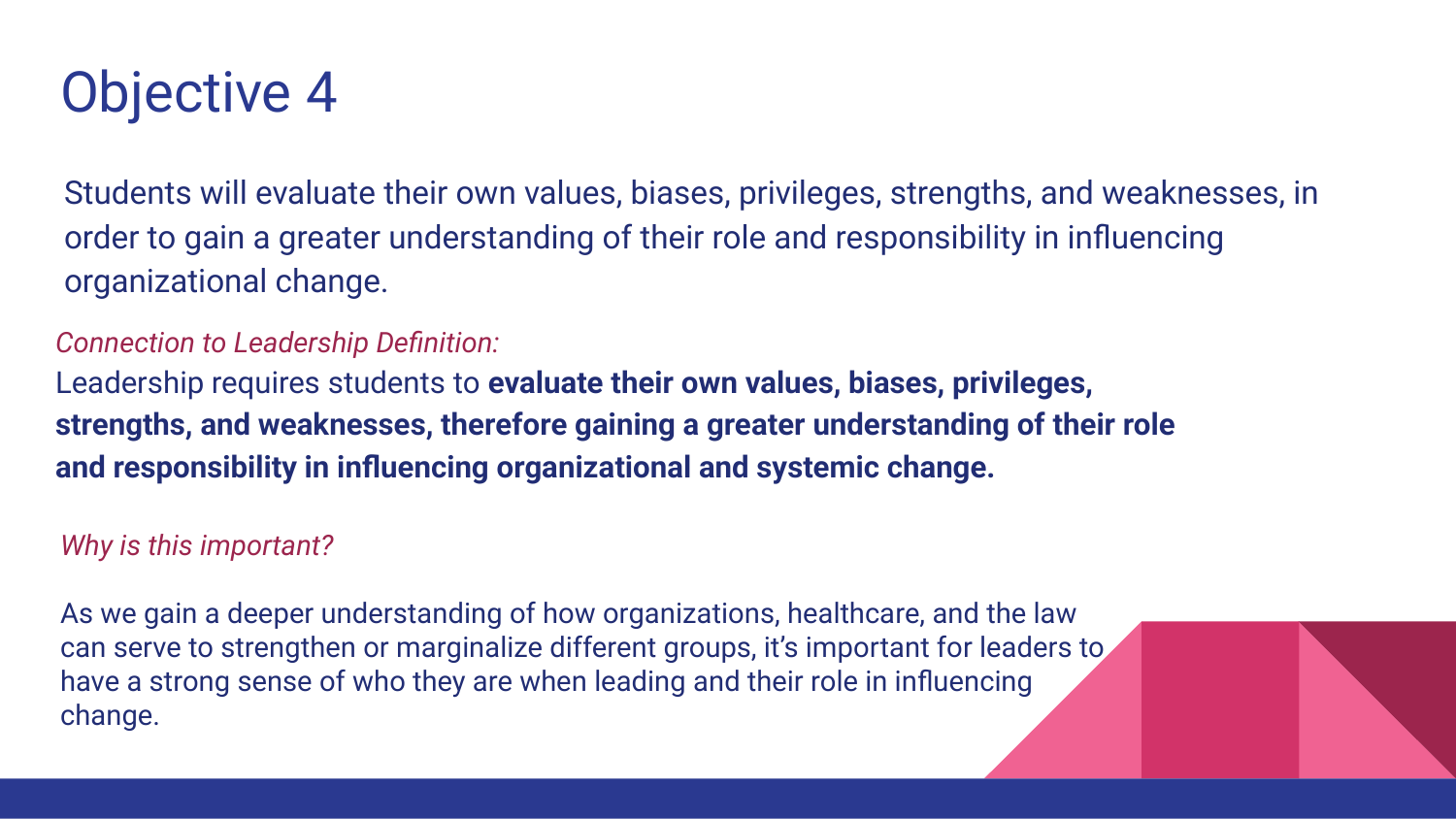

# Objective 4
Students will evaluate their own values, biases, privileges, strengths, and weaknesses, in order to gain a greater understanding of their role and responsibility in influencing organizational change.
Connection to Leadership Definition:
Leadership requires students to evaluate their own values, biases, privileges, strengths, and weaknesses, therefore gaining a greater understanding of their role and responsibility in influencing organizational and systemic change.

Why is this important?

As we gain a deeper understanding of how organizations, healthcare, and the law can serve to strengthen or marginalize different groups, it’s important for leaders to have a strong sense of who they are when leading and their role in influencing change.